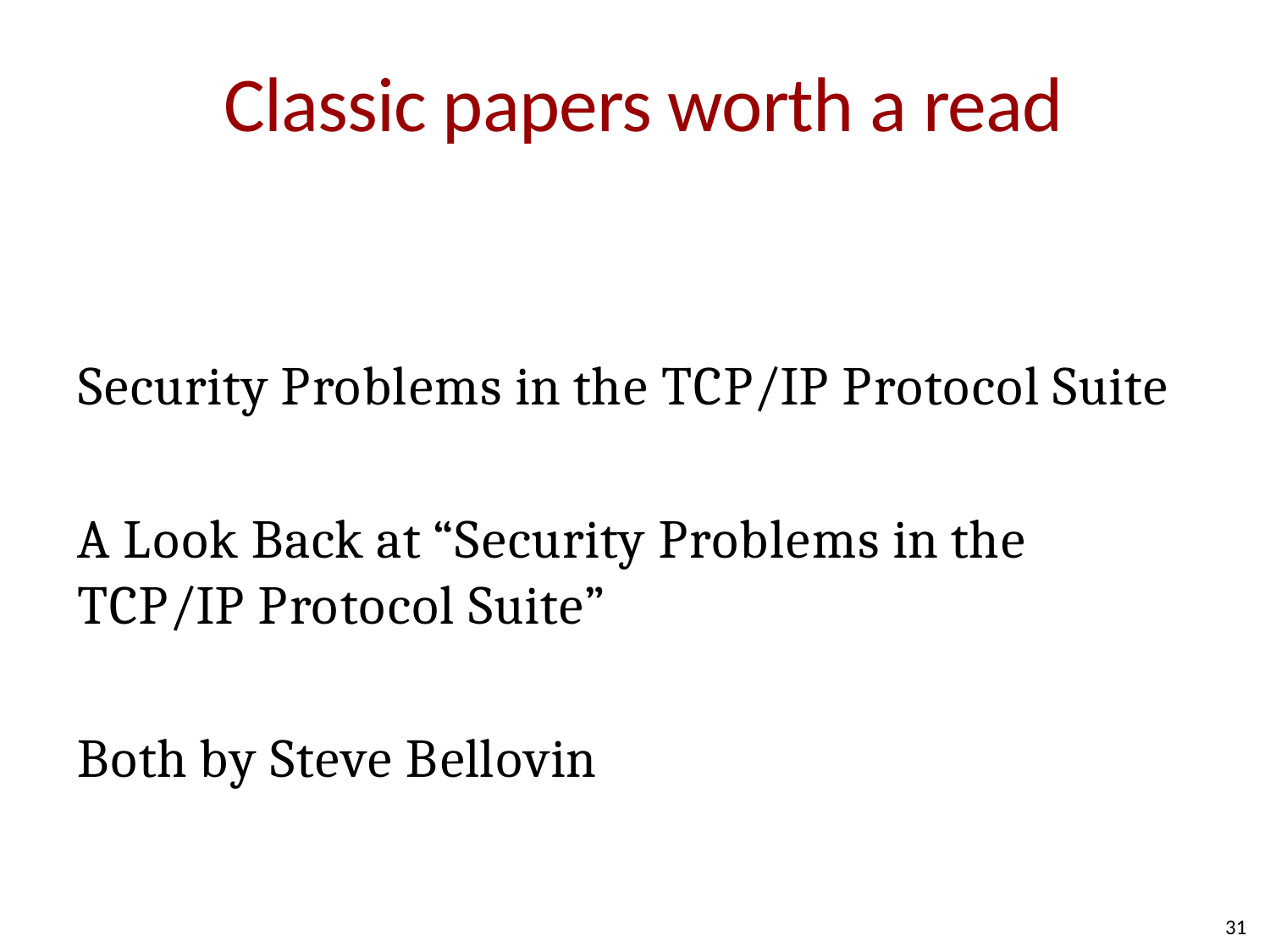

# Classic papers worth a read

Security Problems in the TCP/IP Protocol Suite

A Look Back at “Security Problems in the TCP/IP Protocol Suite”

Both by Steve Bellovin

31